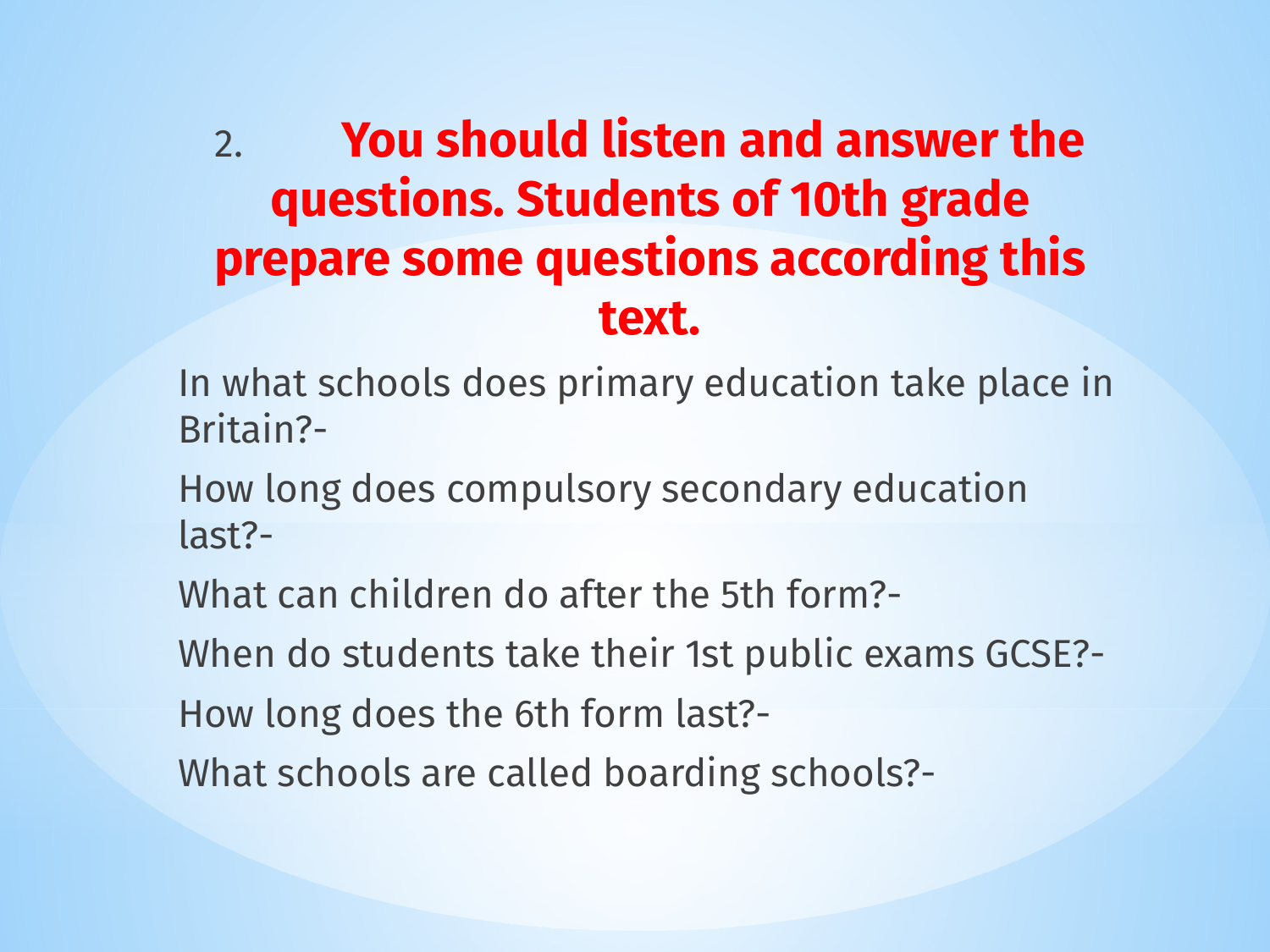

2.	You should listen and answer the questions. Students of 10th grade prepare some questions according this text.
In what schools does primary education take place in Britain?-
How long does compulsory secondary education last?-
What can children do after the 5th form?-
When do students take their 1st public exams GCSE?-
How long does the 6th form last?-
What schools are called boarding schools?-